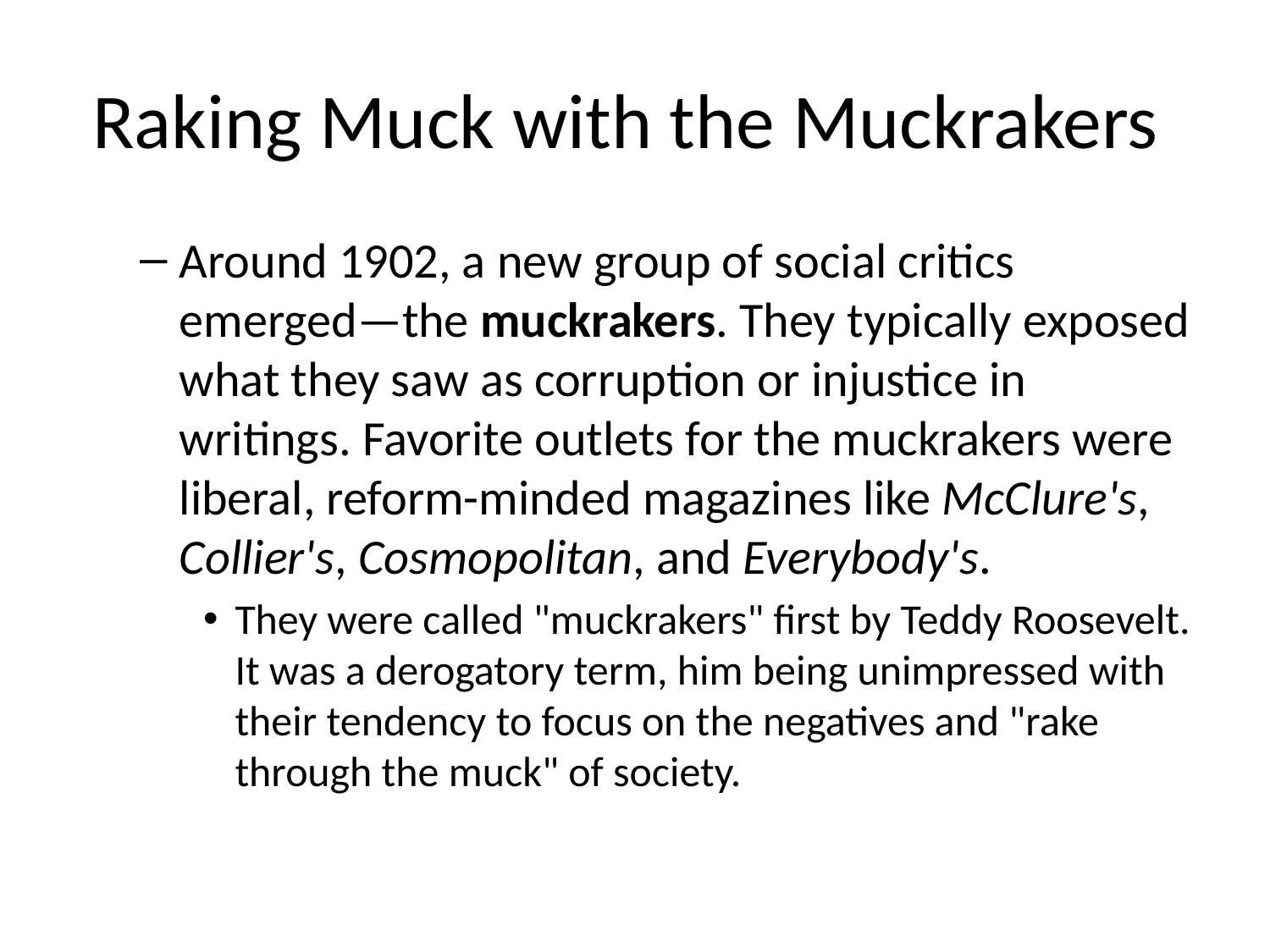

# Raking Muck with the Muckrakers
Around 1902, a new group of social critics emerged—the muckrakers. They typically exposed what they saw as corruption or injustice in writings. Favorite outlets for the muckrakers were liberal, reform-minded magazines like McClure's, Collier's, Cosmopolitan, and Everybody's.
They were called "muckrakers" first by Teddy Roosevelt. It was a derogatory term, him being unimpressed with their tendency to focus on the negatives and "rake through the muck" of society.